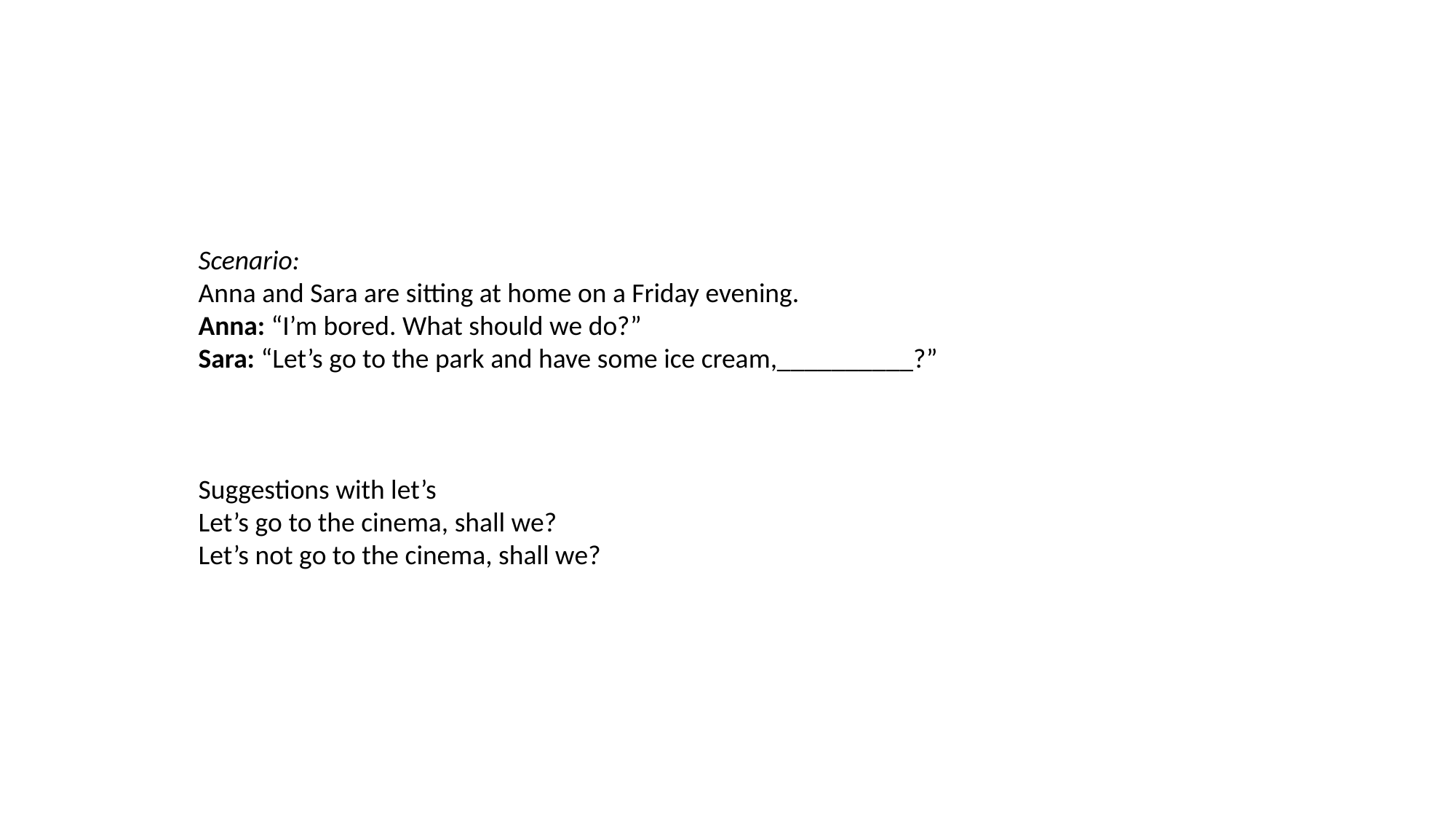

Scenario:
Anna and Sara are sitting at home on a Friday evening.
Anna: “I’m bored. What should we do?”
Sara: “Let’s go to the park and have some ice cream,__________?”
Suggestions with let’s
Let’s go to the cinema, shall we?
Let’s not go to the cinema, shall we?